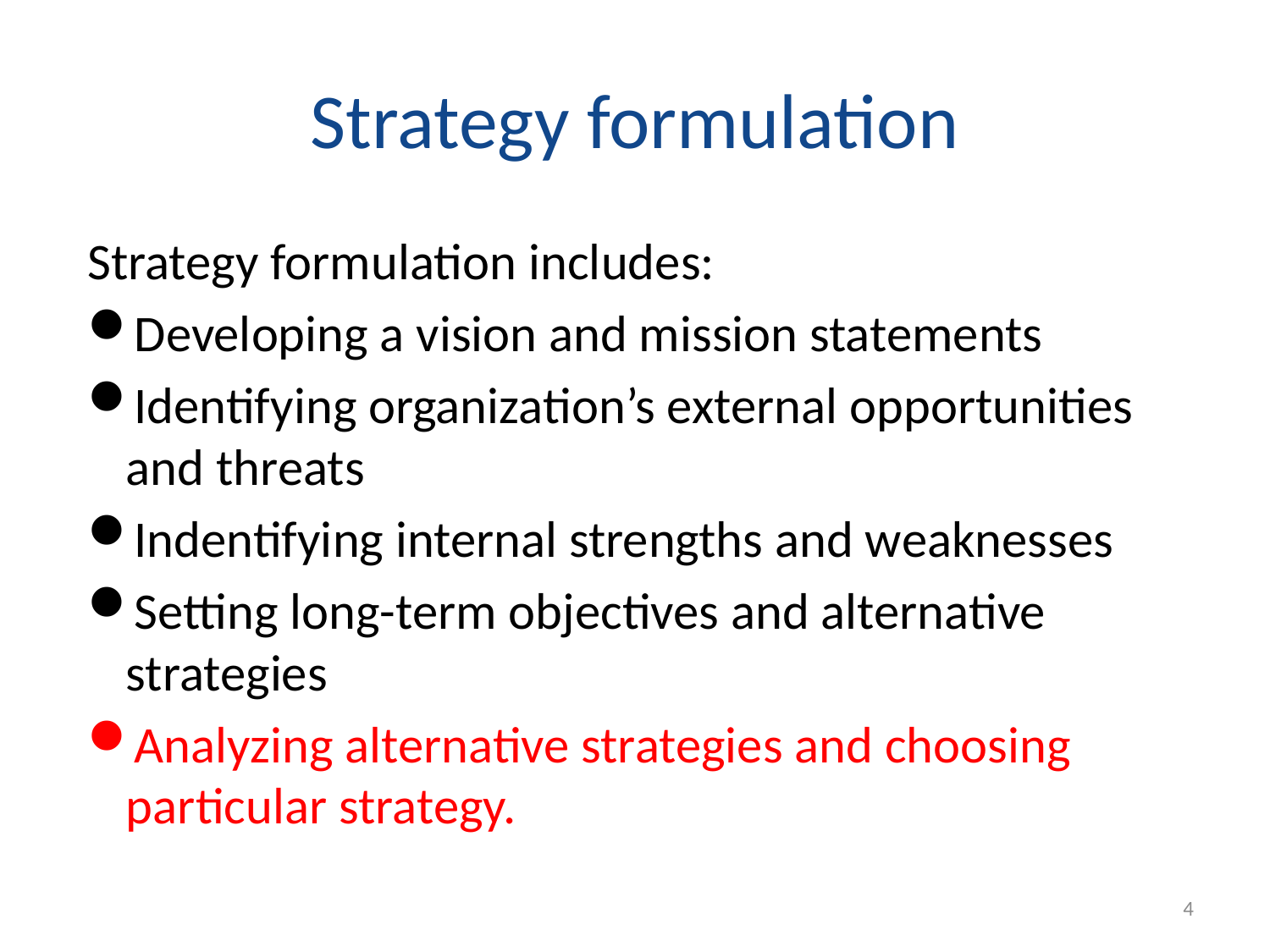

# Strategy formulation
Strategy formulation includes:
Developing a vision and mission statements
Identifying organization’s external opportunities and threats
Indentifying internal strengths and weaknesses
Setting long-term objectives and alternative strategies
Analyzing alternative strategies and choosing particular strategy.
4